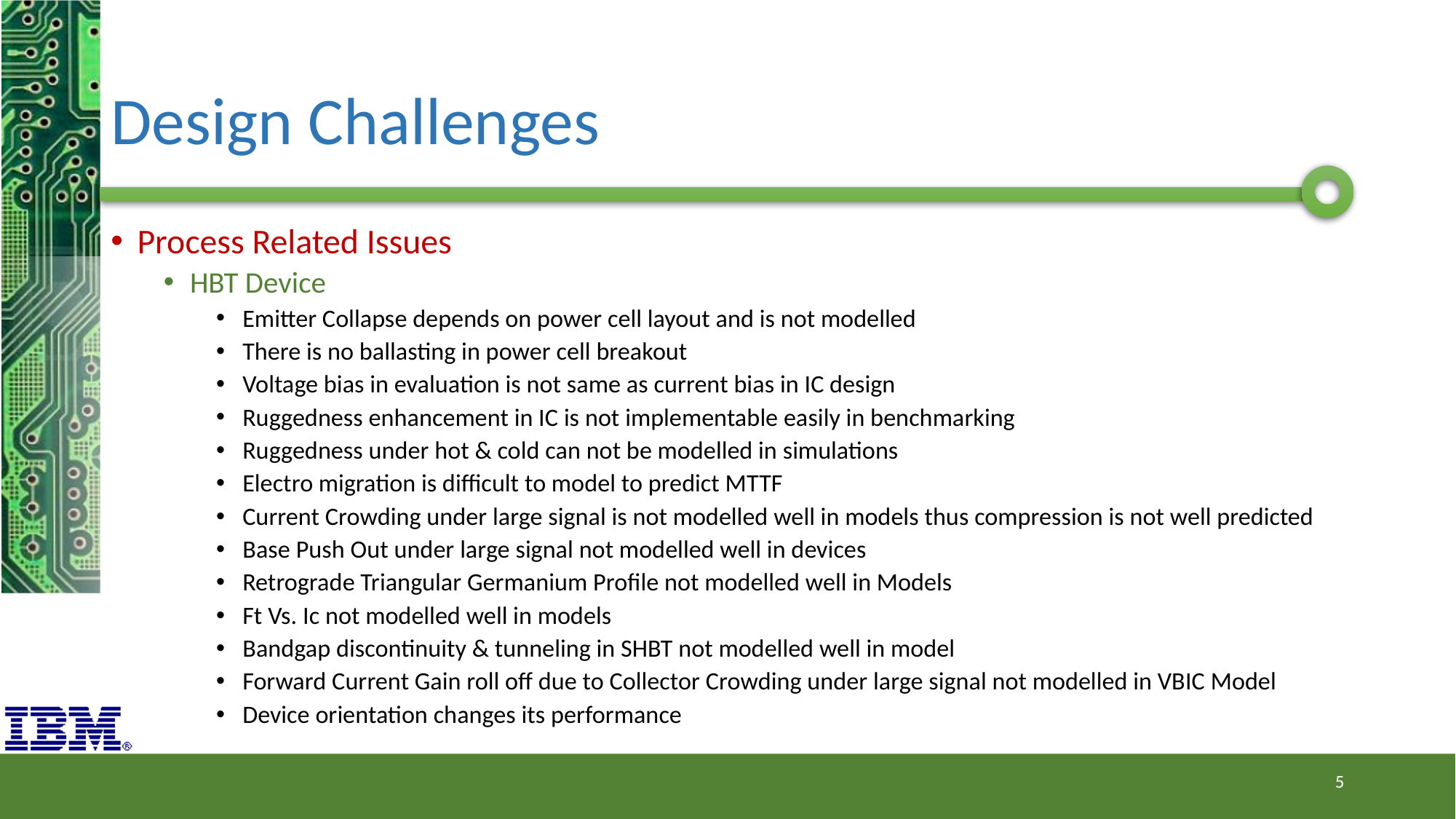

# Design Challenges
Process Related Issues
HBT Device
Emitter Collapse depends on power cell layout and is not modelled
There is no ballasting in power cell breakout
Voltage bias in evaluation is not same as current bias in IC design
Ruggedness enhancement in IC is not implementable easily in benchmarking
Ruggedness under hot & cold can not be modelled in simulations
Electro migration is difficult to model to predict MTTF
Current Crowding under large signal is not modelled well in models thus compression is not well predicted
Base Push Out under large signal not modelled well in devices
Retrograde Triangular Germanium Profile not modelled well in Models
Ft Vs. Ic not modelled well in models
Bandgap discontinuity & tunneling in SHBT not modelled well in model
Forward Current Gain roll off due to Collector Crowding under large signal not modelled in VBIC Model
Device orientation changes its performance
5